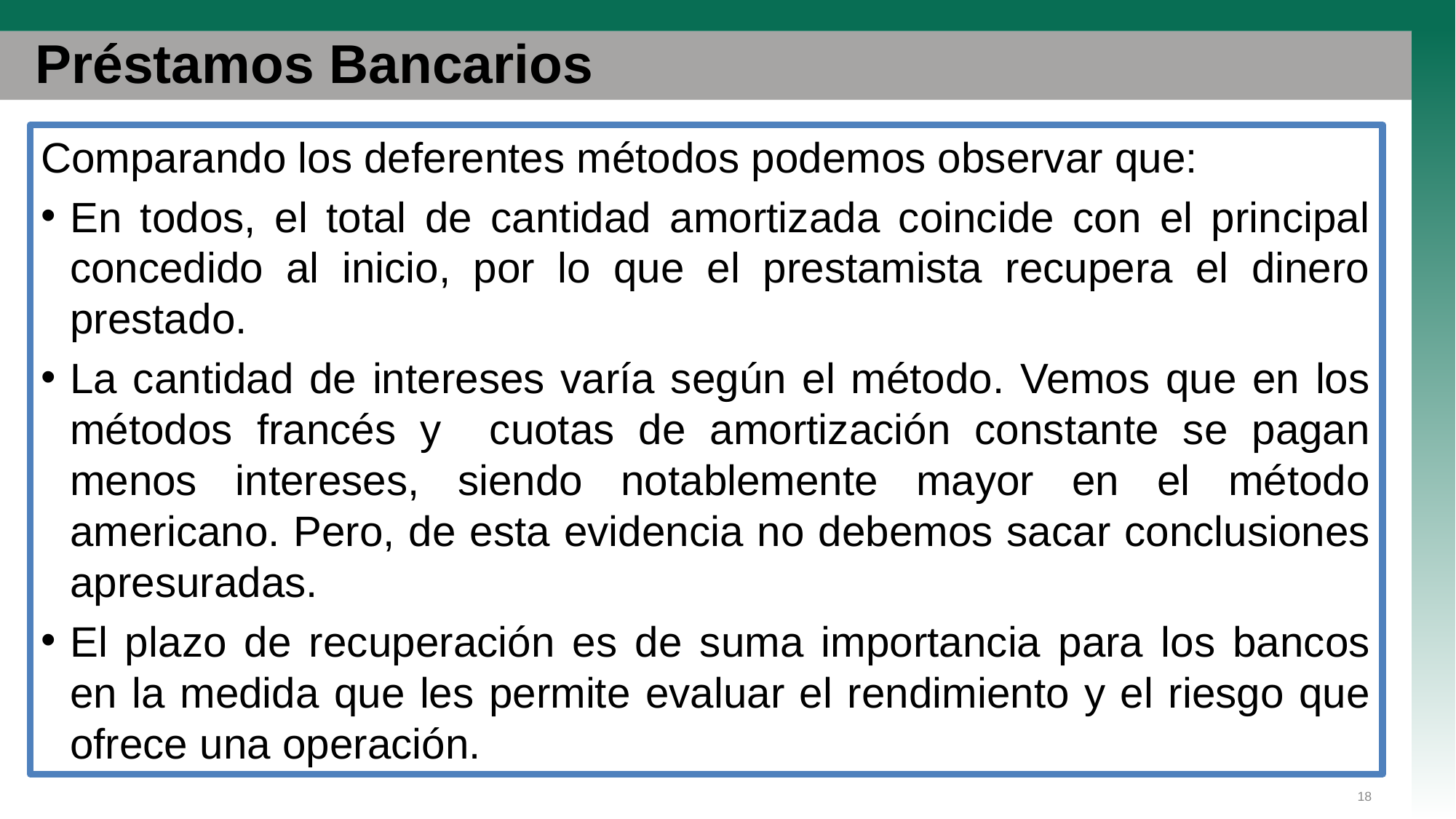

# Préstamos Bancarios
Comparando los deferentes métodos podemos observar que:
En todos, el total de cantidad amortizada coincide con el principal concedido al inicio, por lo que el prestamista recupera el dinero prestado.
La cantidad de intereses varía según el método. Vemos que en los métodos francés y  cuotas de amortización constante se pagan menos intereses, siendo notablemente mayor en el método americano. Pero, de esta evidencia no debemos sacar conclusiones apresuradas.
El plazo de recuperación es de suma importancia para los bancos en la medida que les permite evaluar el rendimiento y el riesgo que ofrece una operación.
18